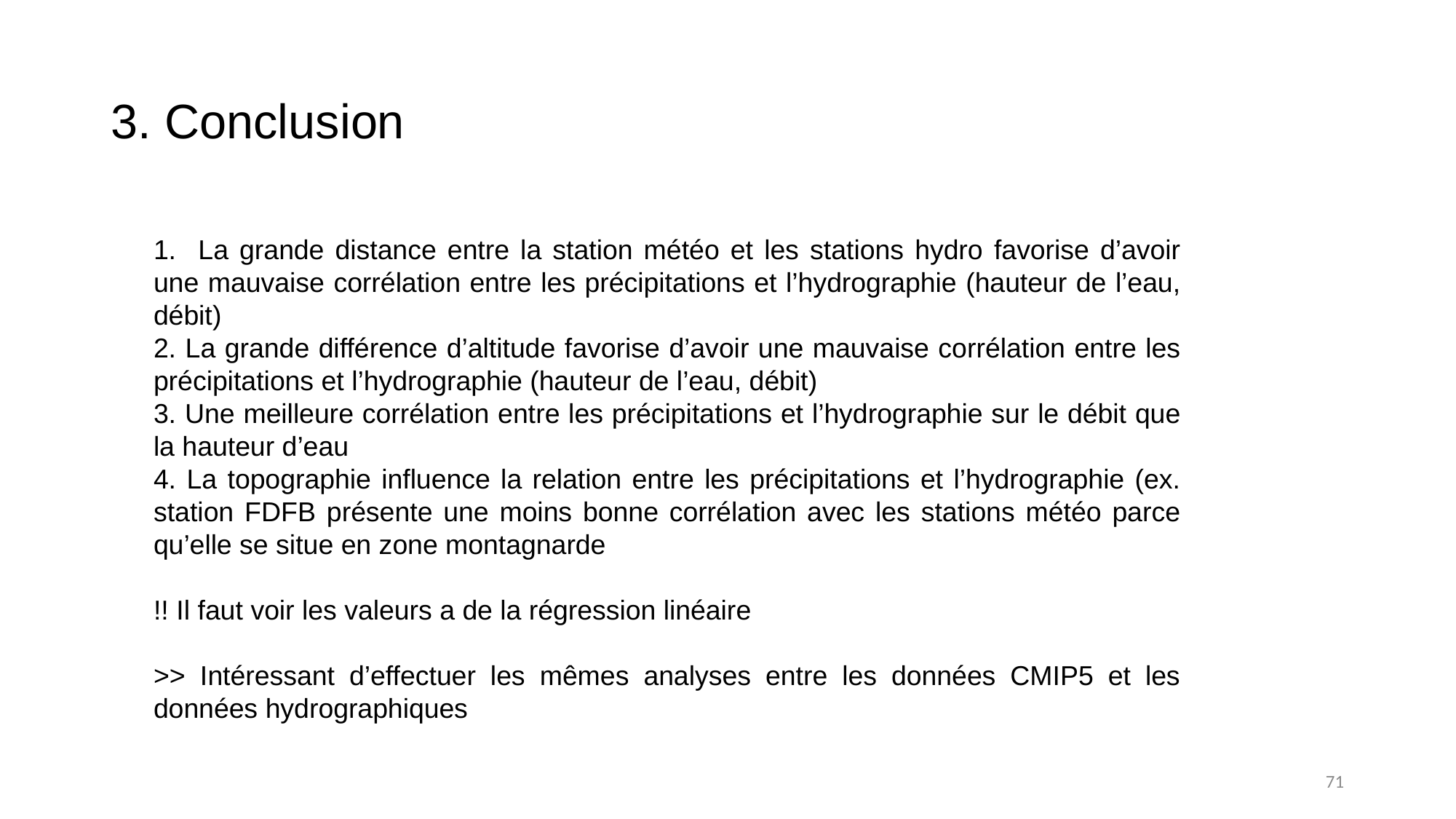

# 3. Conclusion
1.  La grande distance entre la station météo et les stations hydro favorise d’avoir une mauvaise corrélation entre les précipitations et l’hydrographie (hauteur de l’eau, débit)
2. La grande différence d’altitude favorise d’avoir une mauvaise corrélation entre les précipitations et l’hydrographie (hauteur de l’eau, débit)
3. Une meilleure corrélation entre les précipitations et l’hydrographie sur le débit que la hauteur d’eau
4. La topographie influence la relation entre les précipitations et l’hydrographie (ex. station FDFB présente une moins bonne corrélation avec les stations météo parce qu’elle se situe en zone montagnarde

!! Il faut voir les valeurs a de la régression linéaire

>> Intéressant d’effectuer les mêmes analyses entre les données CMIP5 et les données hydrographiques
71